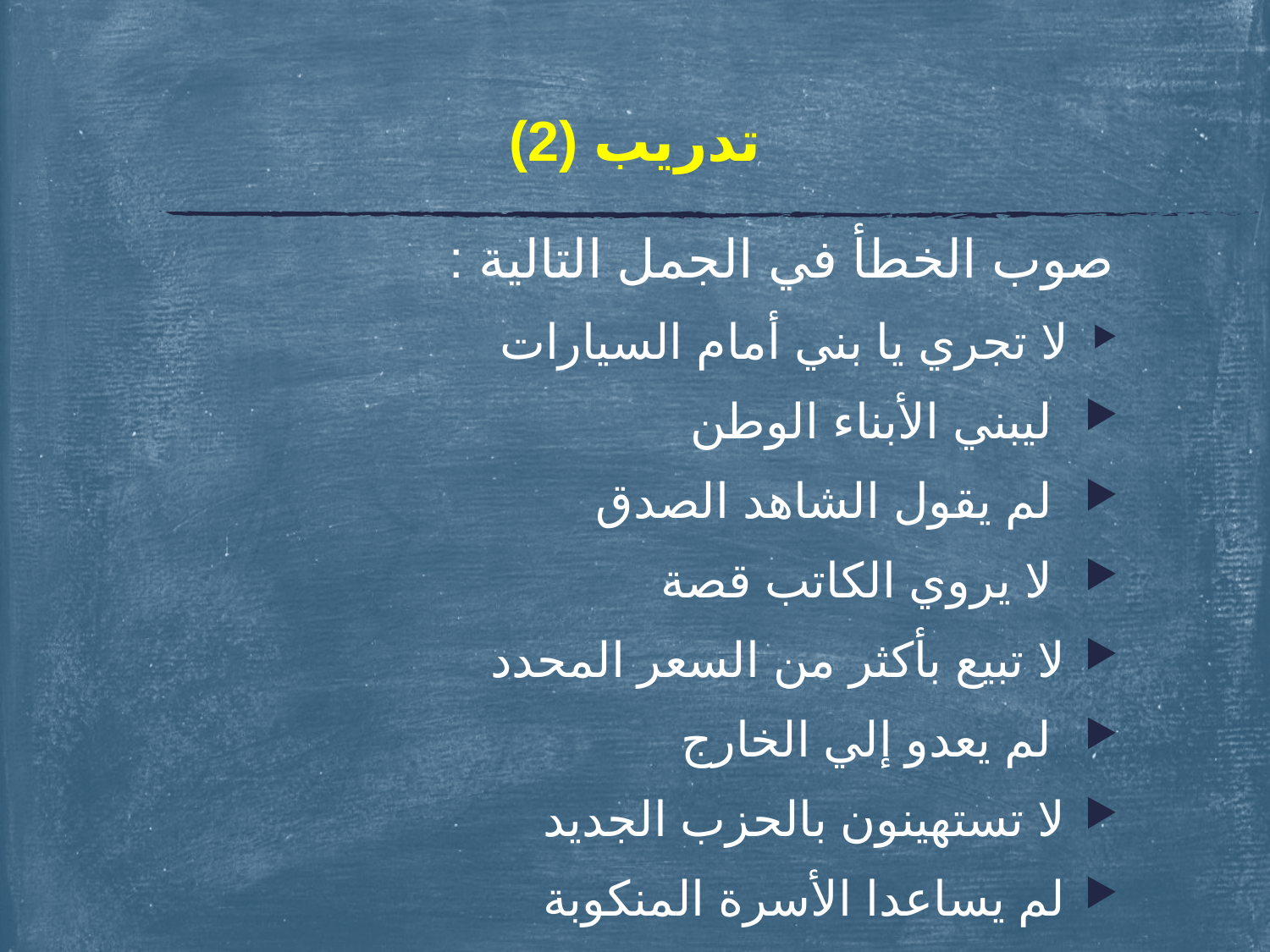

# تدريب (2)
صوب الخطأ في الجمل التالية :
 	لا تجري يا بني أمام السيارات
 	 ليبني الأبناء الوطن
 	 لم يقول الشاهد الصدق
 	 لا يروي الكاتب قصة
 	لا تبيع بأكثر من السعر المحدد
 	 لم يعدو إلي الخارج
 	لا تستهينون بالحزب الجديد
 	لم يساعدا الأسرة المنكوبة